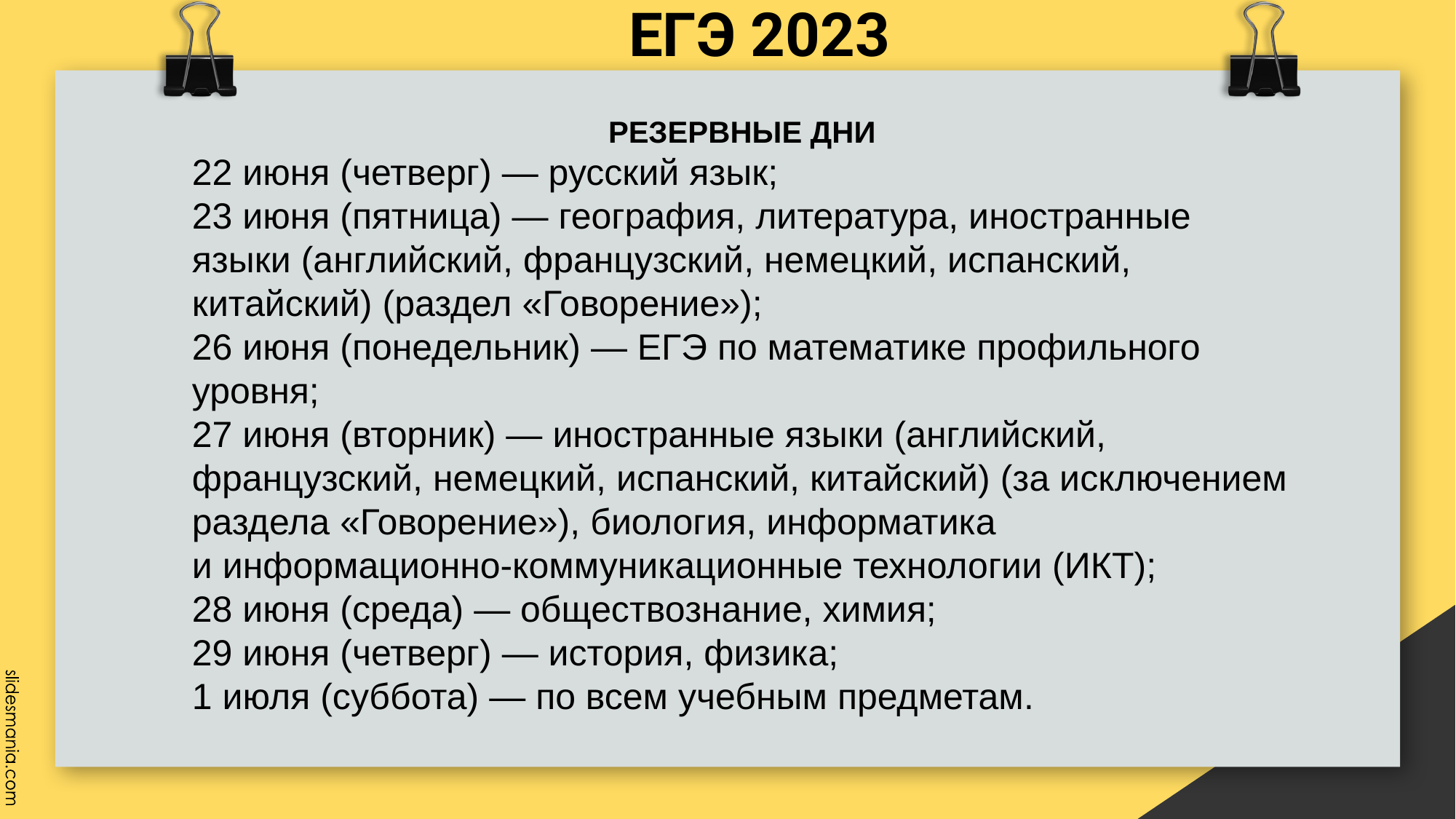

# ЕГЭ 2023
РЕЗЕРВНЫЕ ДНИ
22 июня (четверг) — русский язык;
23 июня (пятница) — география, литература, иностранные языки (английский, французский, немецкий, испанский, китайский) (раздел «Говорение»);
26 июня (понедельник) — ЕГЭ по математике профильного уровня;
27 июня (вторник) — иностранные языки (английский, французский, немецкий, испанский, китайский) (за исключением раздела «Говорение»), биология, информатика и информационно-коммуникационные технологии (ИКТ);
28 июня (среда) — обществознание, химия;
29 июня (четверг) — история, физика;
1 июля (суббота) — по всем учебным предметам.